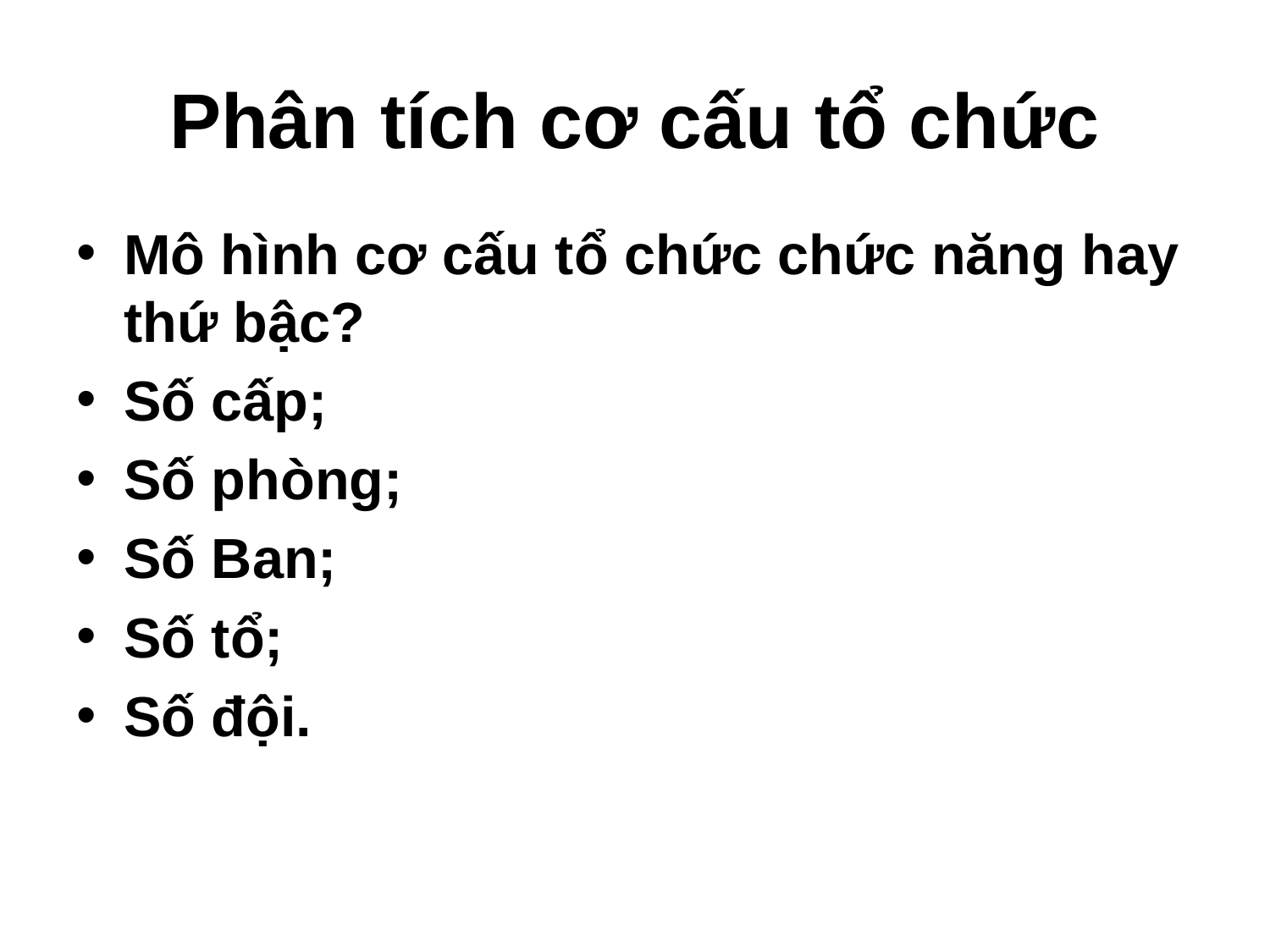

# Phân tích cơ cấu tổ chức
Mô hình cơ cấu tổ chức chức năng hay thứ bậc?
Số cấp;
Số phòng;
Số Ban;
Số tổ;
Số đội.